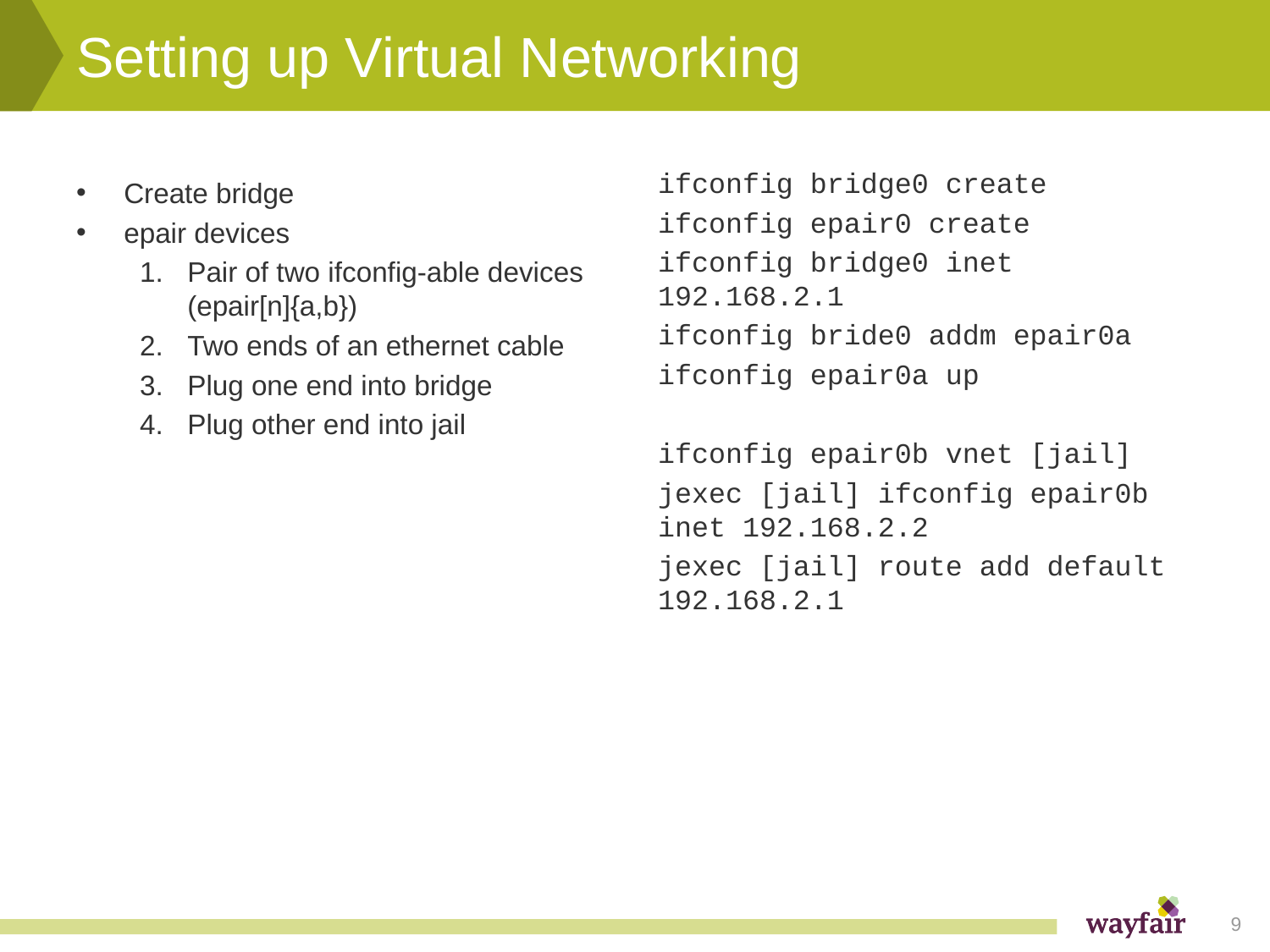

# Setting up Virtual Networking
ifconfig bridge0 create
ifconfig epair0 create
ifconfig bridge0 inet 192.168.2.1
ifconfig bride0 addm epair0a
ifconfig epair0a up

ifconfig epair0b vnet [jail]
jexec [jail] ifconfig epair0b inet 192.168.2.2
jexec [jail] route add default 192.168.2.1
Create bridge
epair devices
Pair of two ifconfig-able devices (epair[n]{a,b})
Two ends of an ethernet cable
Plug one end into bridge
Plug other end into jail